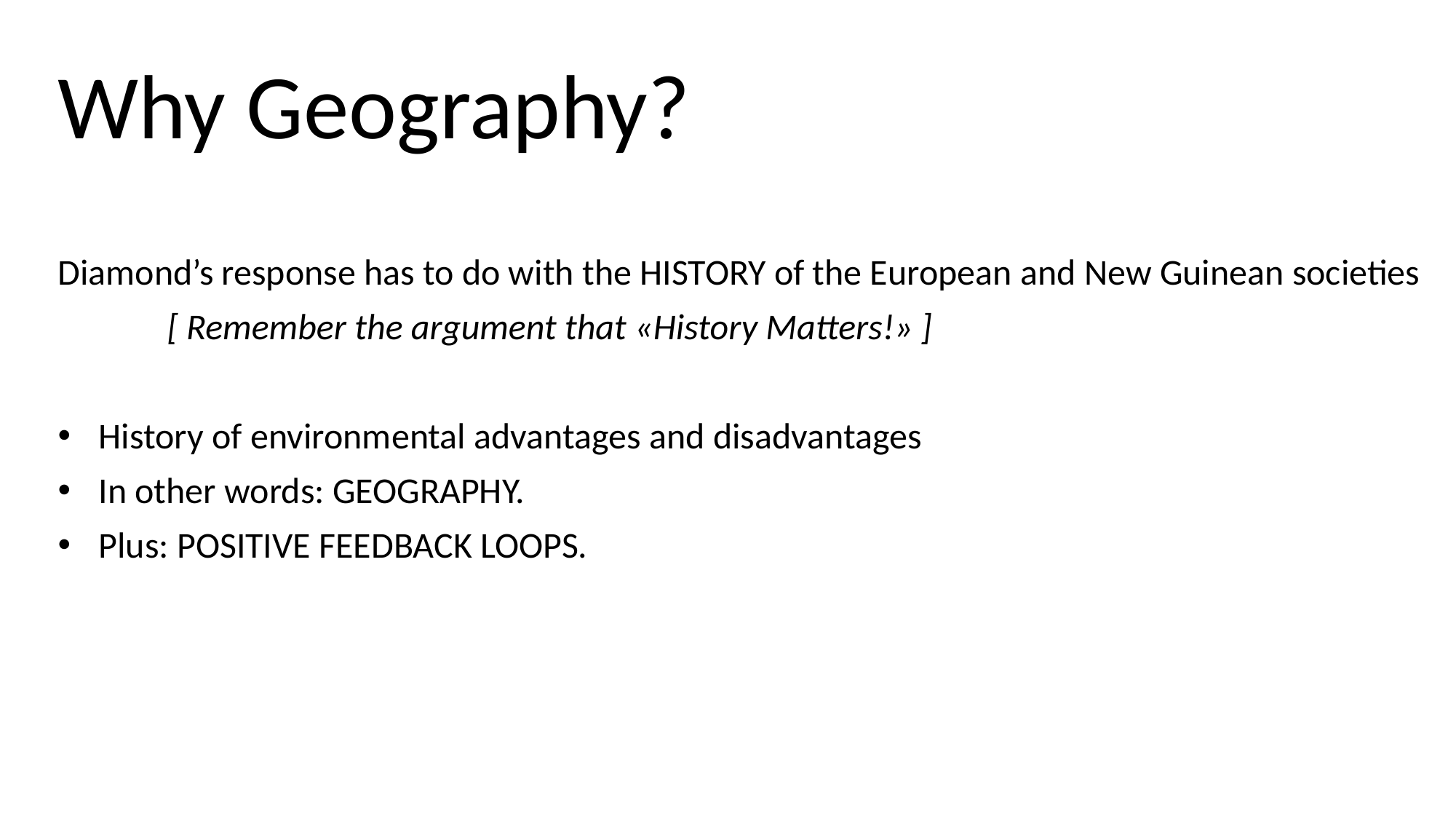

# Why Geography?

Diamond’s response has to do with the HISTORY of the European and New Guinean societies
	[ Remember the argument that «History Matters!» ]

History of environmental advantages and disadvantages
In other words: GEOGRAPHY.
Plus: POSITIVE FEEDBACK LOOPS.